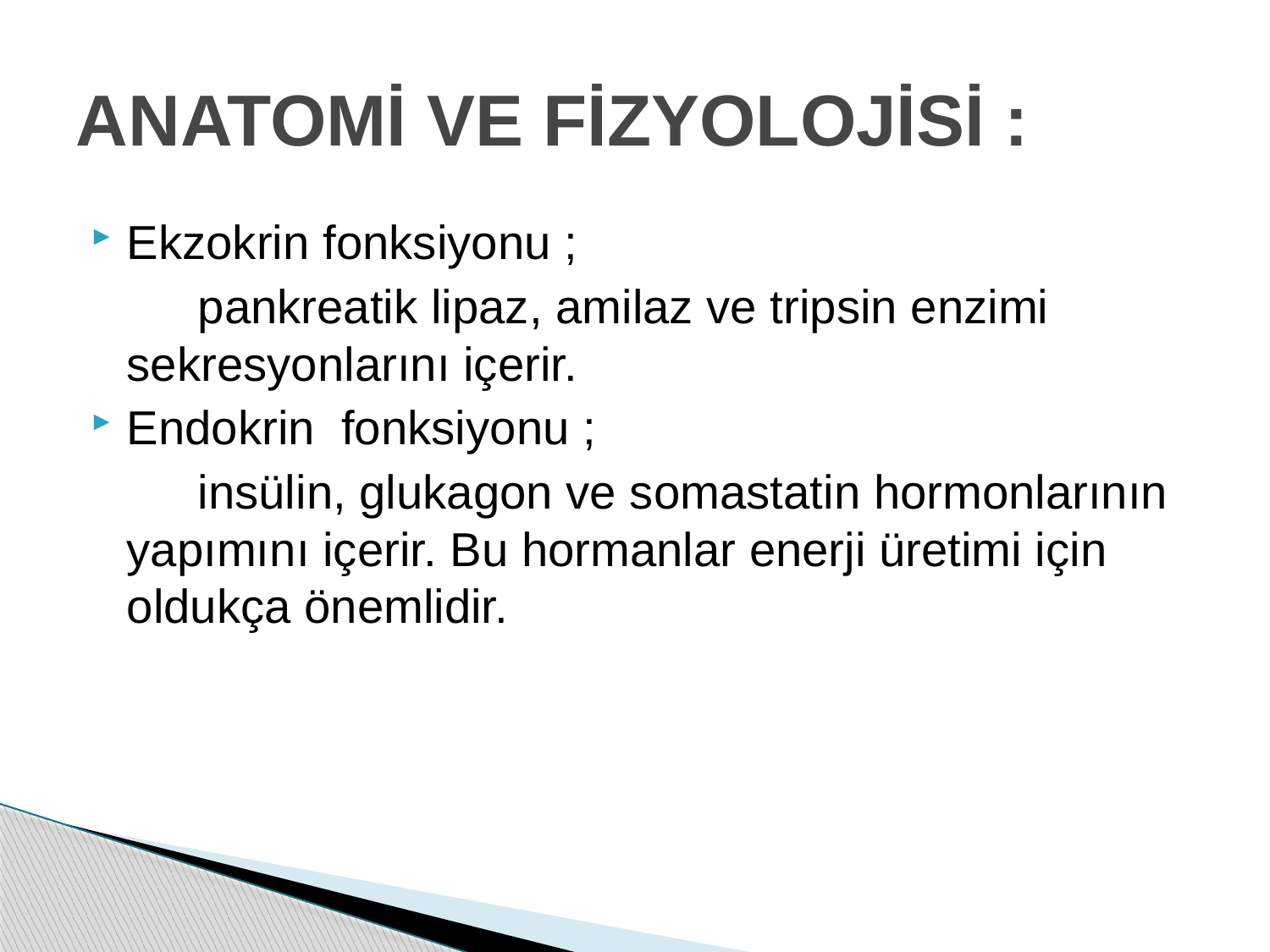

# ANATOMİ VE FİZYOLOJİSİ :
Ekzokrin fonksiyonu ;
        pankreatik lipaz, amilaz ve tripsin enzimi sekresyonlarını içerir.
Endokrin  fonksiyonu ;
        insülin, glukagon ve somastatin hormonlarının yapımını içerir. Bu hormanlar enerji üretimi için oldukça önemlidir.